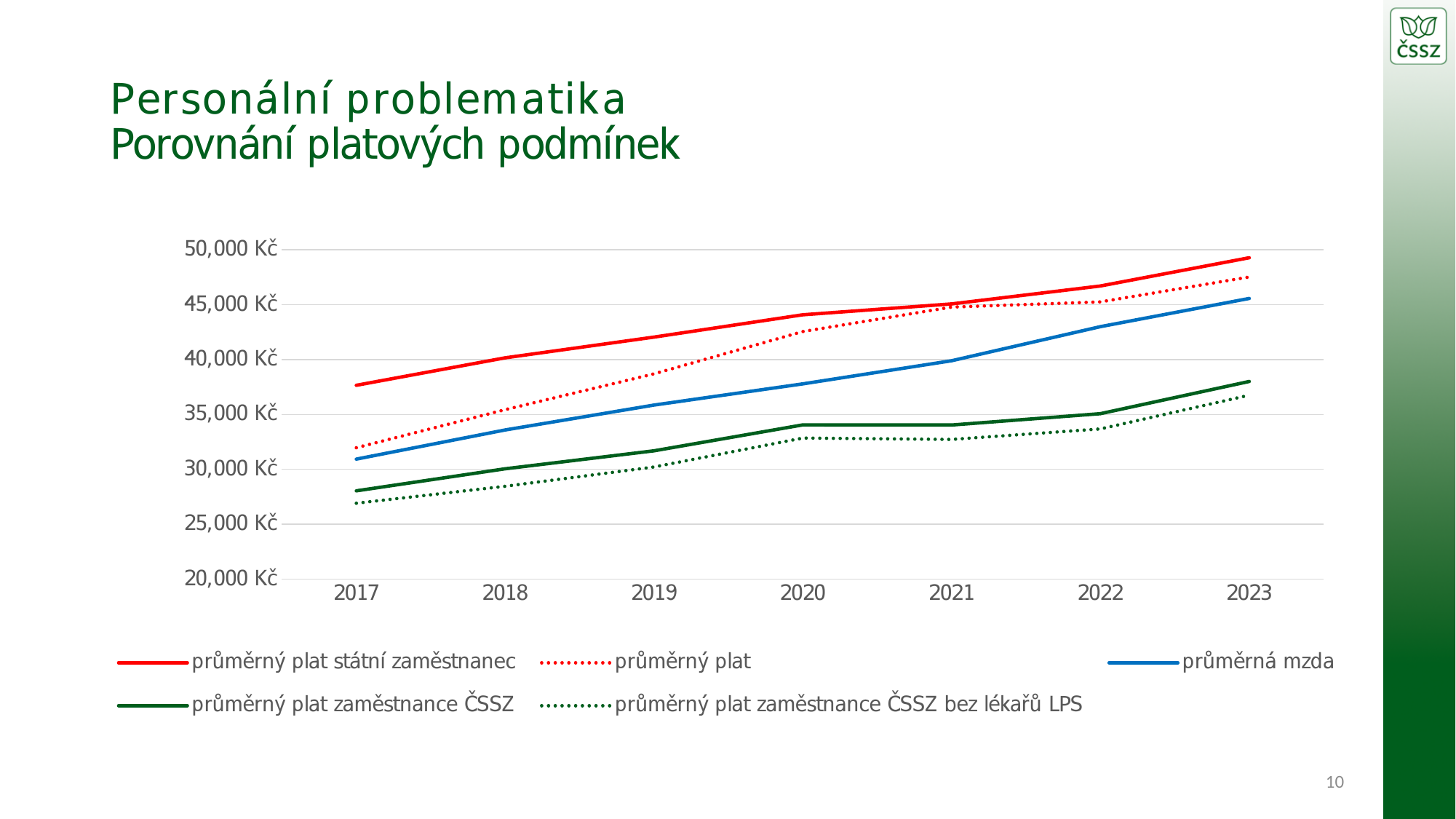

# Personální problematika Porovnání platových podmínek

### Chart

| Category | průměrný plat státní zaměstnanec | průměrný plat | průměrná mzda | průměrný plat zaměstnance ČSSZ | průměrný plat zaměstnance ČSSZ bez lékařů LPS |
|---|---|---|---|---|---|
| 2017 | 37657.0 | 31971.0 | 30932.0 | 28035.49628636043 | 26910.280421077056 |
| 2018 | 40160.0 | 35437.0 | 33587.0 | 30050.676573648438 | 28451.037088336 |
| 2019 | 42050.0 | 38699.0 | 35855.0 | 31686.891770378705 | 30215.36070463515 |
| 2020 | 44084.0 | 42555.0 | 37789.0 | 34048.141923609124 | 32850.77098275239 |
| 2021 | 45074.0 | 44782.0 | 39895.0 | 34039.238297889206 | 32727.266040621387 |
| 2022 | 46706.0 | 45259.0 | 43003.0 | 35074.113456209925 | 33681.1005386064 |
| 2023 | 49281.0 | 47527.0 | 45573.0 | 38006.349028589146 | 36757.88972680258 |
10